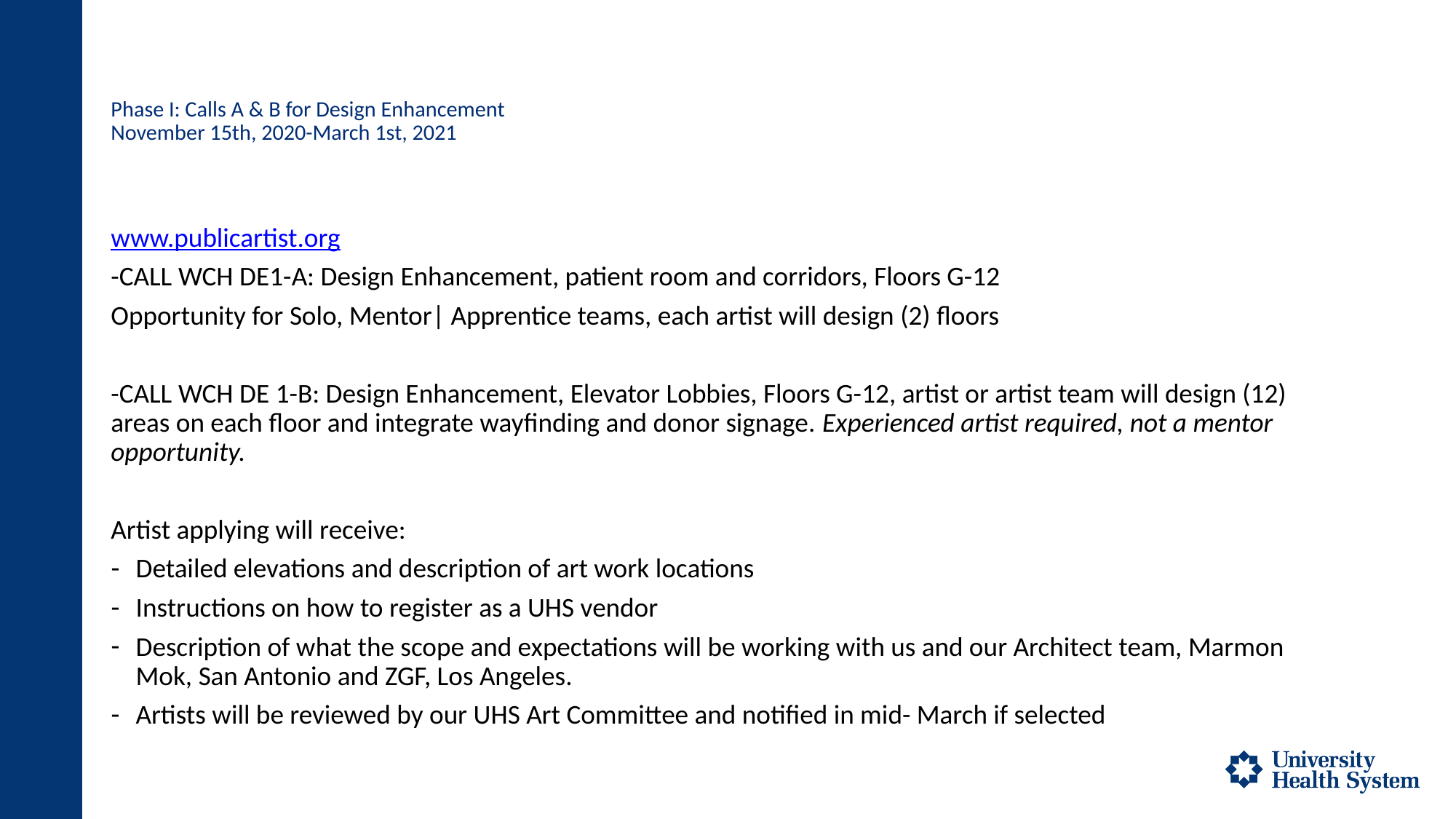

# Phase I: Calls A & B for Design Enhancement November 15th, 2020-March 1st, 2021
www.publicartist.org
-CALL WCH DE1-A: Design Enhancement, patient room and corridors, Floors G-12
Opportunity for Solo, Mentor| Apprentice teams, each artist will design (2) floors

-CALL WCH DE 1-B: Design Enhancement, Elevator Lobbies, Floors G-12, artist or artist team will design (12) areas on each floor and integrate wayfinding and donor signage. Experienced artist required, not a mentor opportunity.

Artist applying will receive:
Detailed elevations and description of art work locations
Instructions on how to register as a UHS vendor
Description of what the scope and expectations will be working with us and our Architect team, Marmon Mok, San Antonio and ZGF, Los Angeles.
Artists will be reviewed by our UHS Art Committee and notified in mid- March if selected